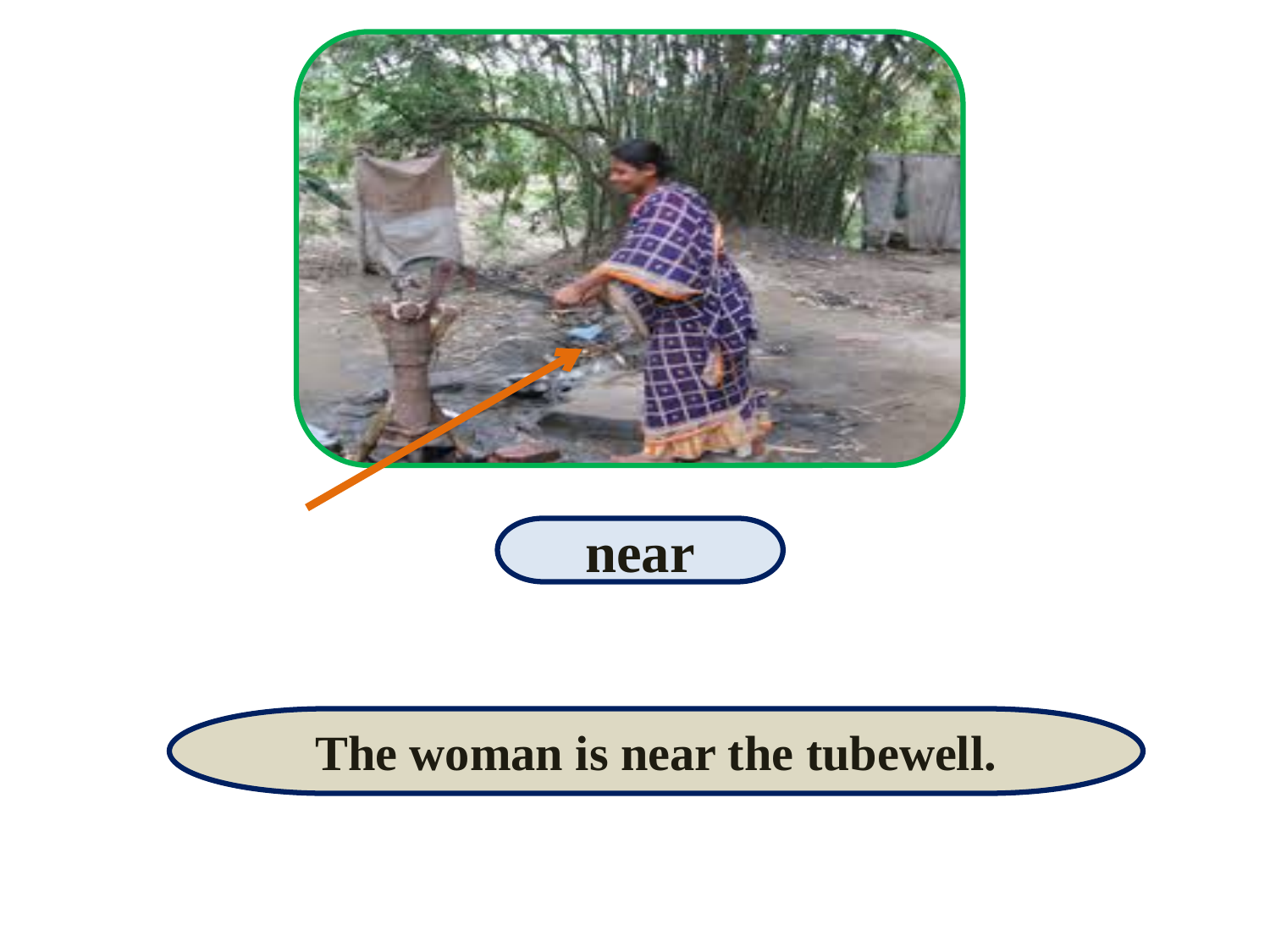

near
The woman is near the tubewell.